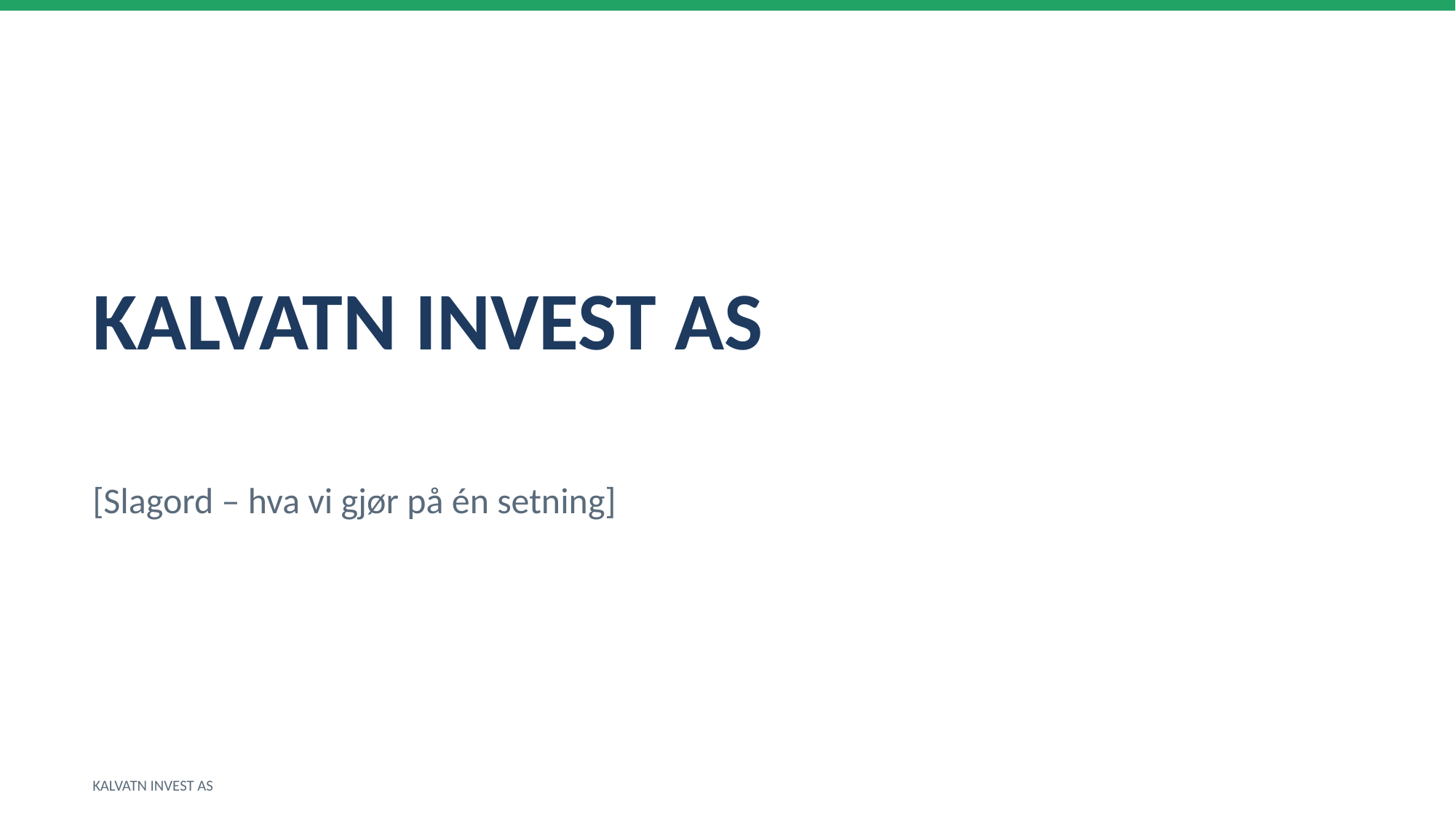

KALVATN INVEST AS
[Slagord – hva vi gjør på én setning]
KALVATN INVEST AS